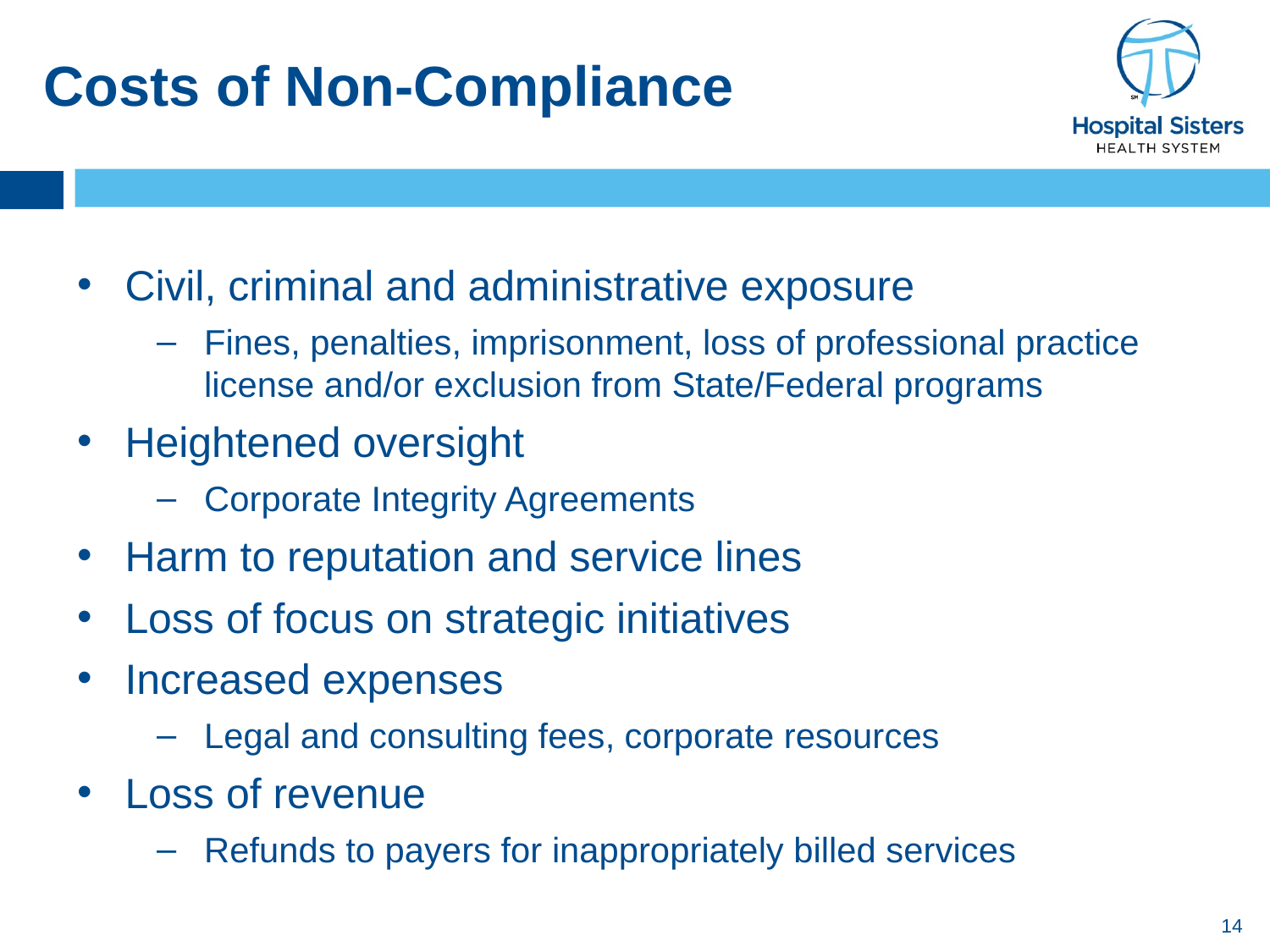

# Costs of Non-Compliance
Civil, criminal and administrative exposure
Fines, penalties, imprisonment, loss of professional practice license and/or exclusion from State/Federal programs
Heightened oversight
Corporate Integrity Agreements
Harm to reputation and service lines
Loss of focus on strategic initiatives
Increased expenses
Legal and consulting fees, corporate resources
Loss of revenue
Refunds to payers for inappropriately billed services
14